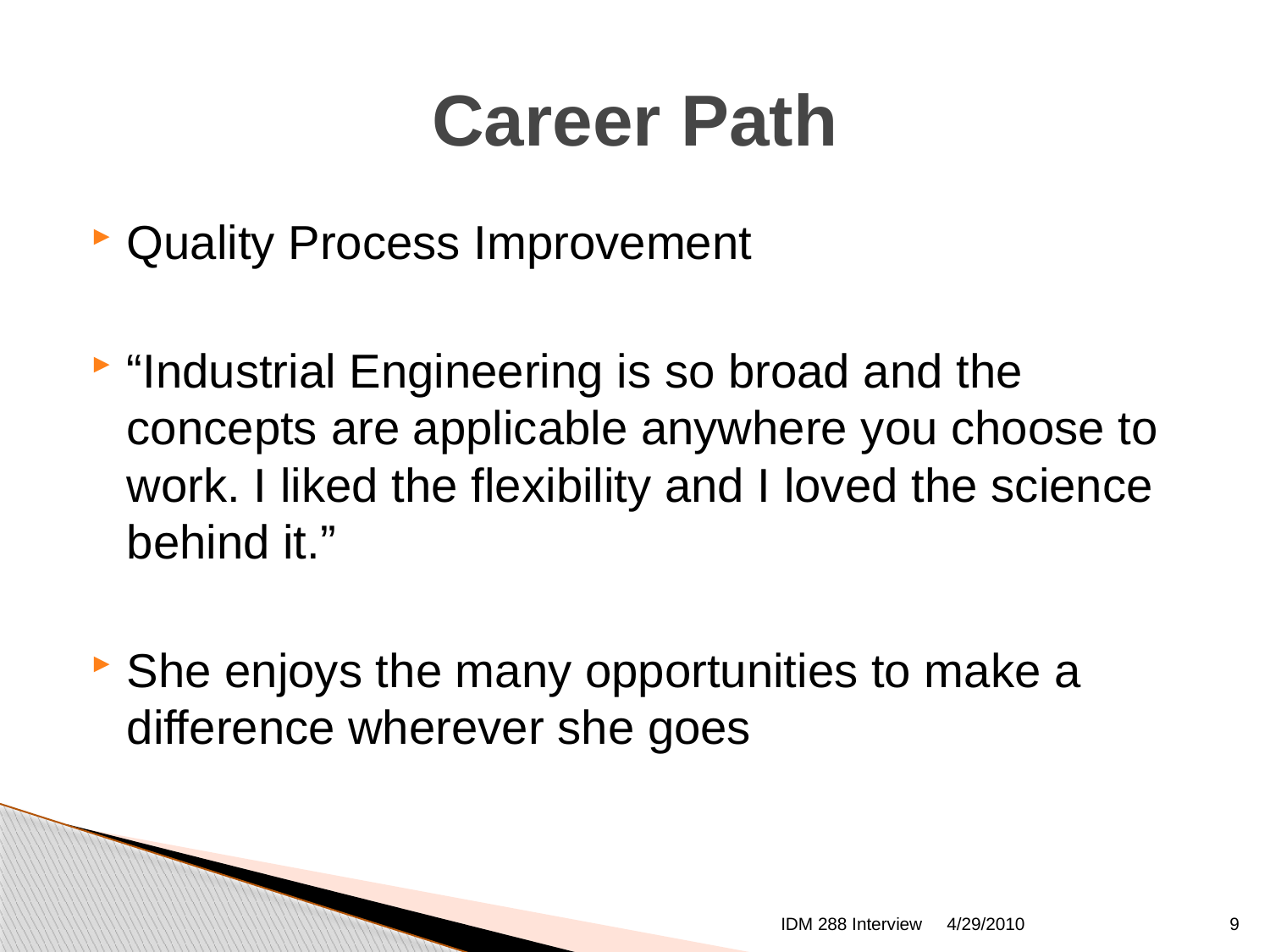

# Career Path
Quality Process Improvement

“Industrial Engineering is so broad and the concepts are applicable anywhere you choose to work. I liked the flexibility and I loved the science behind it.”

She enjoys the many opportunities to make a difference wherever she goes

IDM 288 Interview
4/29/2010
9